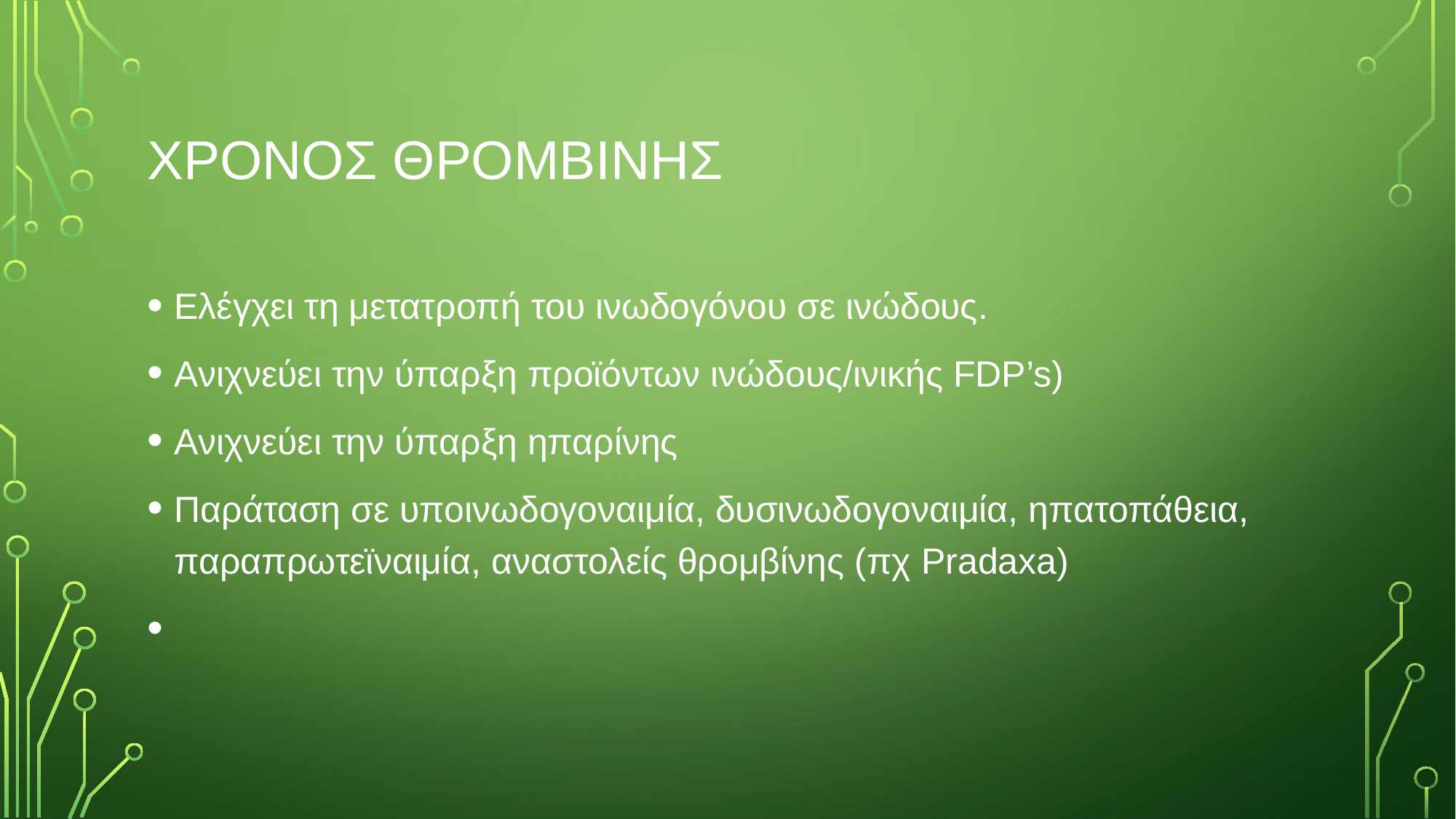

# Χρονοσ θρομβινησ
Ελέγχει τη μετατροπή του ινωδογόνου σε ινώδους.
Ανιχνεύει την ύπαρξη προϊόντων ινώδους/ινικής FDP’s)
Ανιχνεύει την ύπαρξη ηπαρίνης
Παράταση σε υποινωδογοναιμία, δυσινωδογοναιμία, ηπατοπάθεια, παραπρωτεϊναιμία, αναστολείς θρομβίνης (πχ Pradaxa)